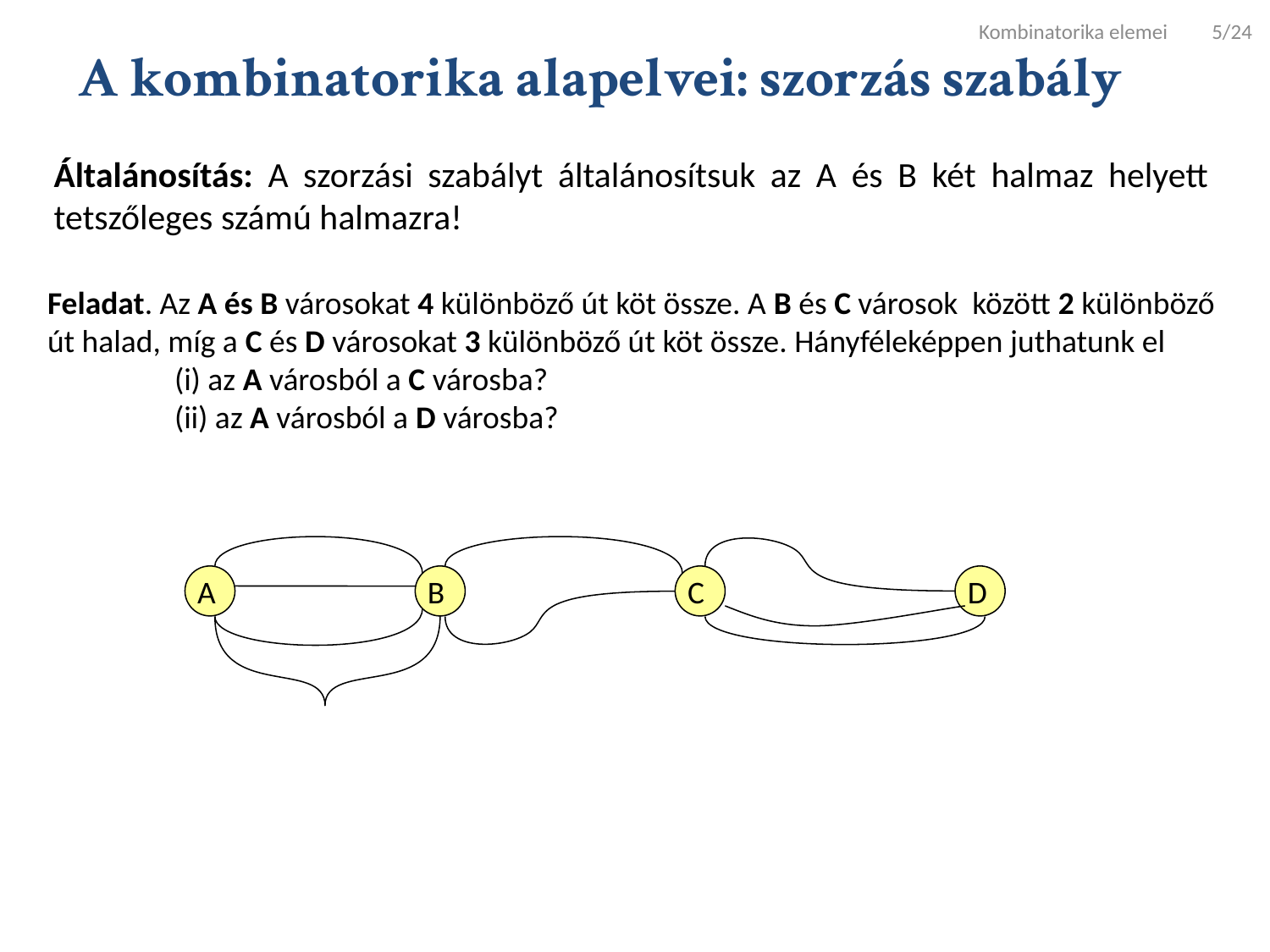

Kombinatorika elemei         5/24
A kombinatorika alapelvei: szorzás szabály
Általánosítás: A szorzási szabályt általánosítsuk az A és B két halmaz helyett tetszőleges számú halmazra!
Feladat. Az A és B városokat 4 különböző út köt össze. A B és C városok  között 2 különböző út halad, míg a C és D városokat 3 különböző út köt össze. Hányféleképpen juthatunk el
	(i) az A városból a C városba?
	(ii) az A városból a D városba?

A

B

C

D